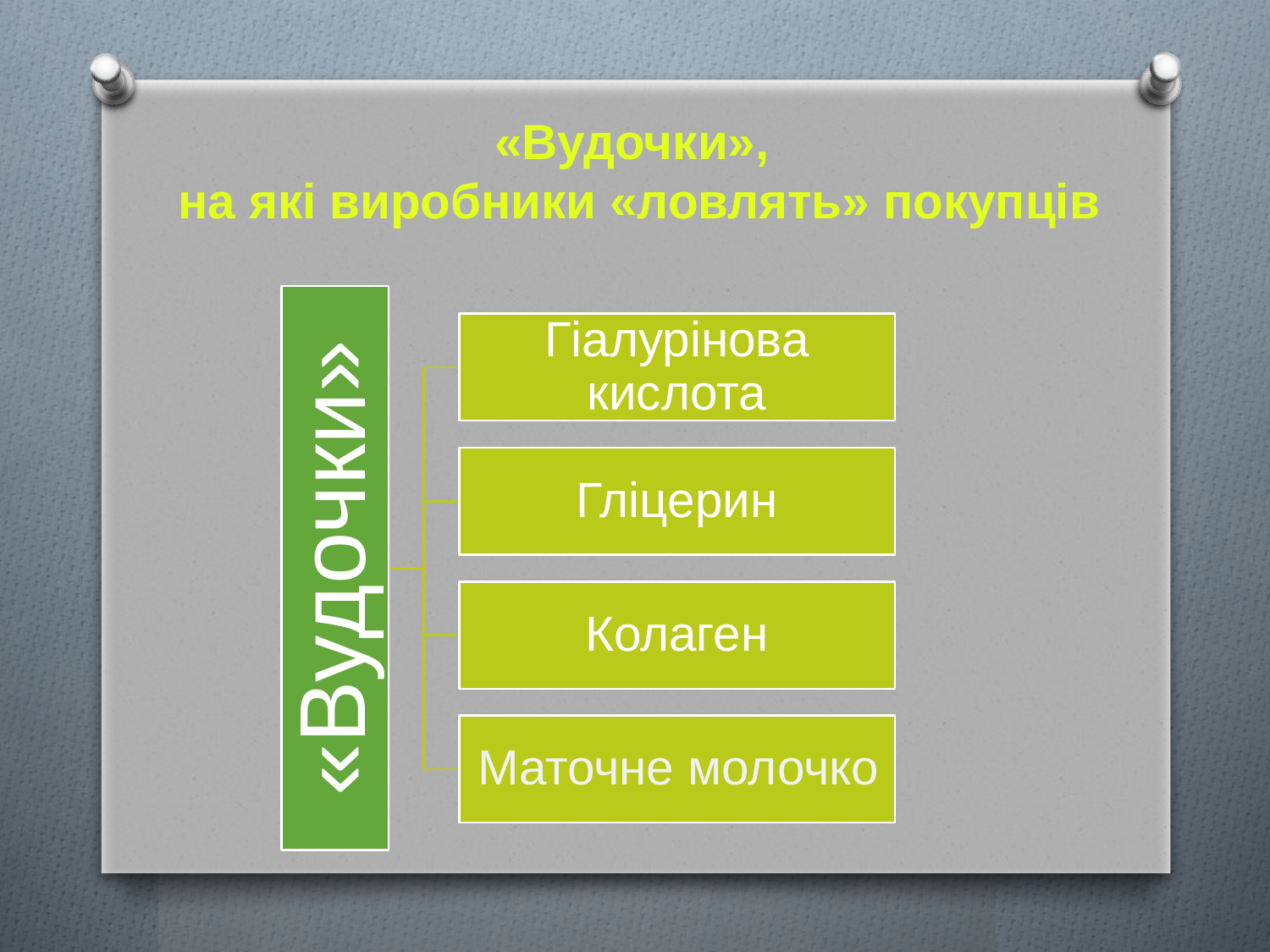

«Вудочки»,
на які виробники «ловлять» покупців

«Вудочки»
Гіалурінова кислота
Гліцерин
Колаген

Маточне молочко